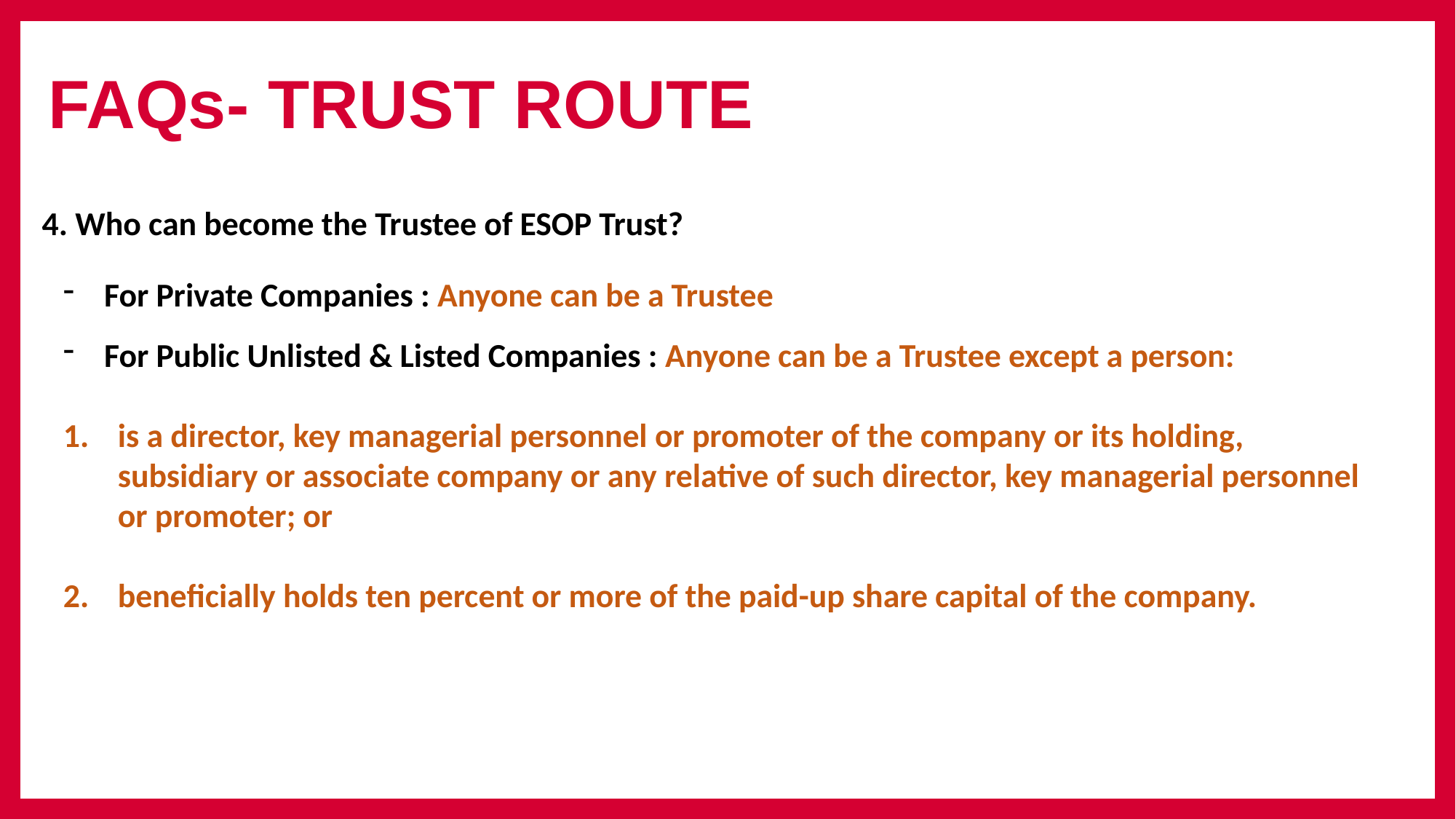

FAQs- TRUST ROUTE
4. Who can become the Trustee of ESOP Trust?
For Private Companies : Anyone can be a Trustee
For Public Unlisted & Listed Companies : Anyone can be a Trustee except a person:

is a director, key managerial personnel or promoter of the company or its holding, subsidiary or associate company or any relative of such director, key managerial personnel or promoter; or

beneficially holds ten percent or more of the paid-up share capital of the company.